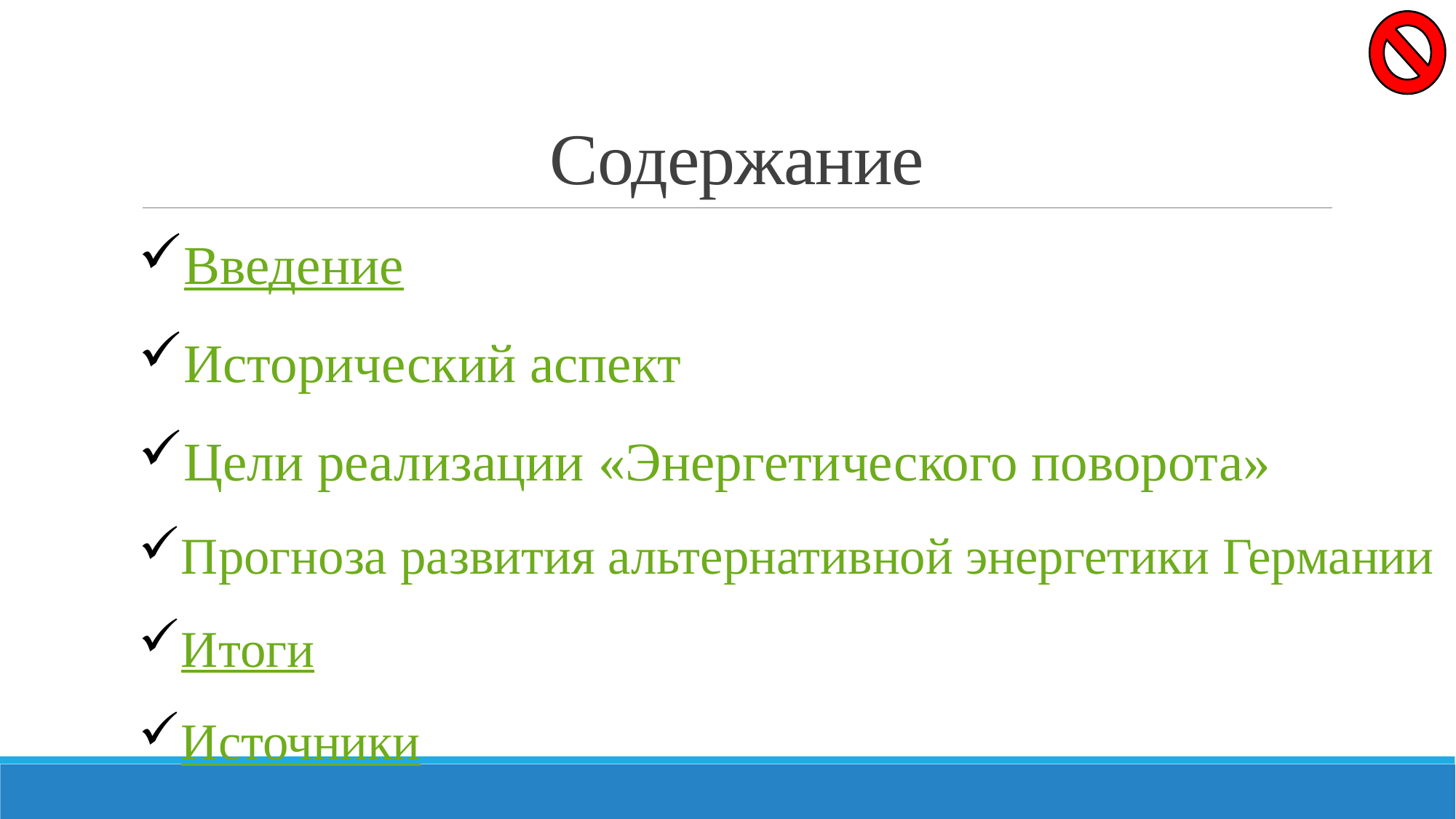

# Содержание
Введение
Исторический аспект
Цели реализации «Энергетического поворота»
Прогноза развития альтернативной энергетики Германии
Итоги
Источники